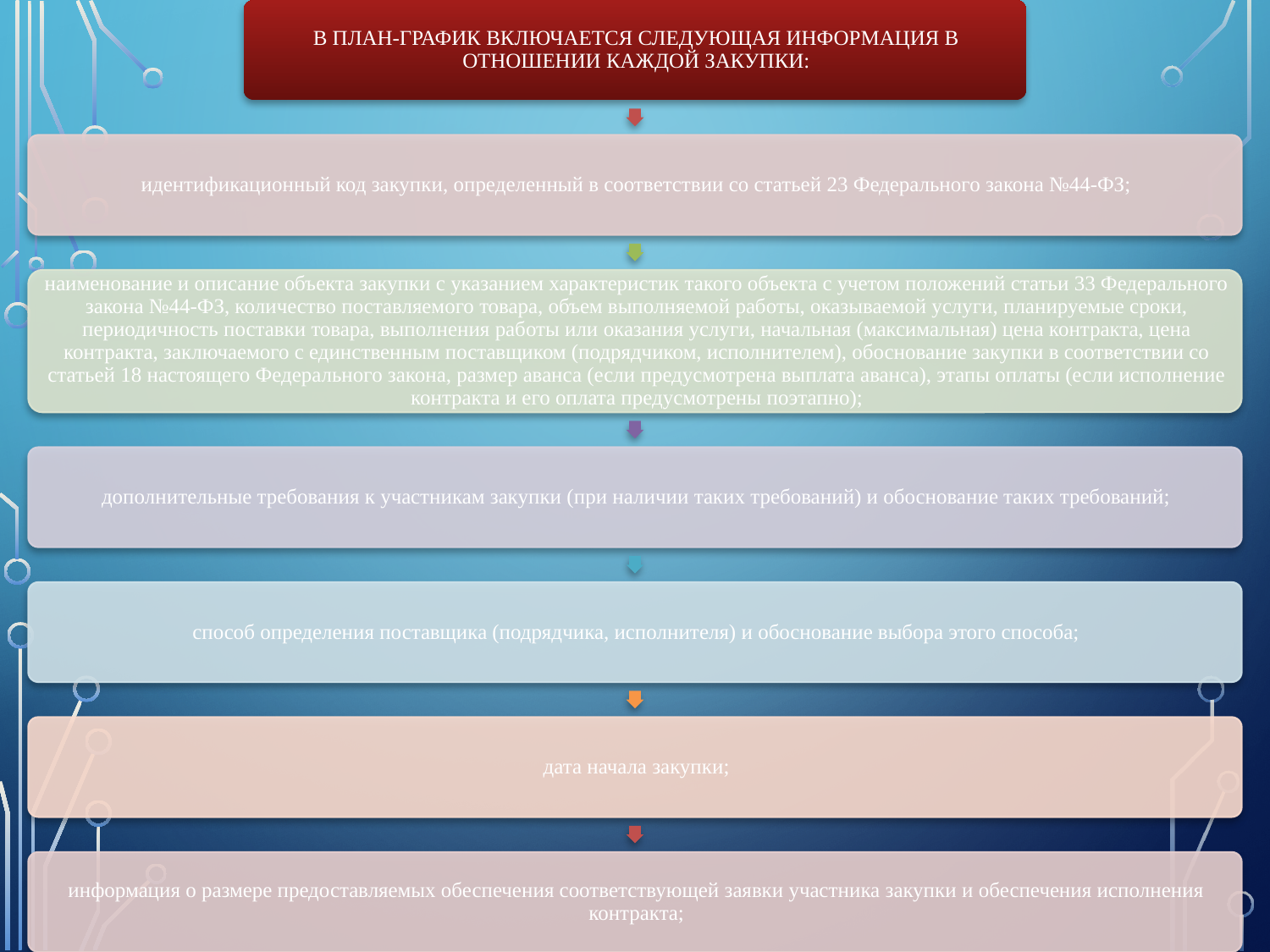

В план-график включается следующая информация в отношении каждой закупки:
идентификационный код закупки, определенный в соответствии со статьей 23 Федерального закона №44-ФЗ;
наименование и описание объекта закупки с указанием характеристик такого объекта с учетом положений статьи 33 Федерального закона №44-ФЗ, количество поставляемого товара, объем выполняемой работы, оказываемой услуги, планируемые сроки, периодичность поставки товара, выполнения работы или оказания услуги, начальная (максимальная) цена контракта, цена контракта, заключаемого с единственным поставщиком (подрядчиком, исполнителем), обоснование закупки в соответствии со статьей 18 настоящего Федерального закона, размер аванса (если предусмотрена выплата аванса), этапы оплаты (если исполнение контракта и его оплата предусмотрены поэтапно);
дополнительные требования к участникам закупки (при наличии таких требований) и обоснование таких требований;
способ определения поставщика (подрядчика, исполнителя) и обоснование выбора этого способа;
дата начала закупки;
информация о размере предоставляемых обеспечения соответствующей заявки участника закупки и обеспечения исполнения контракта;